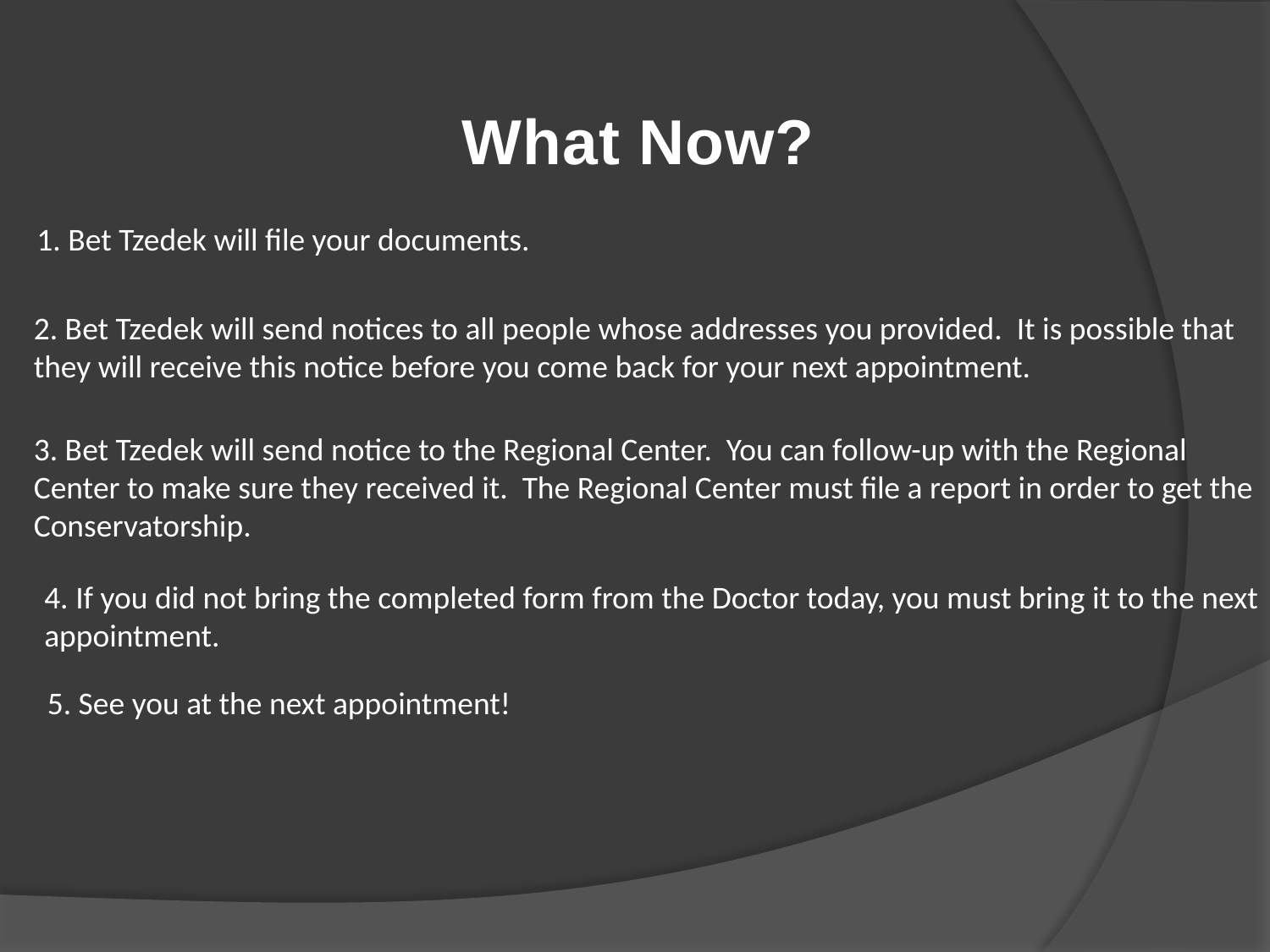

What Now?
1. Bet Tzedek will file your documents.
2. Bet Tzedek will send notices to all people whose addresses you provided.  It is possible that they will receive this notice before you come back for your next appointment.
3. Bet Tzedek will send notice to the Regional Center.  You can follow-up with the Regional Center to make sure they received it.  The Regional Center must file a report in order to get the Conservatorship.
4. If you did not bring the completed form from the Doctor today, you must bring it to the next appointment.
5. See you at the next appointment!